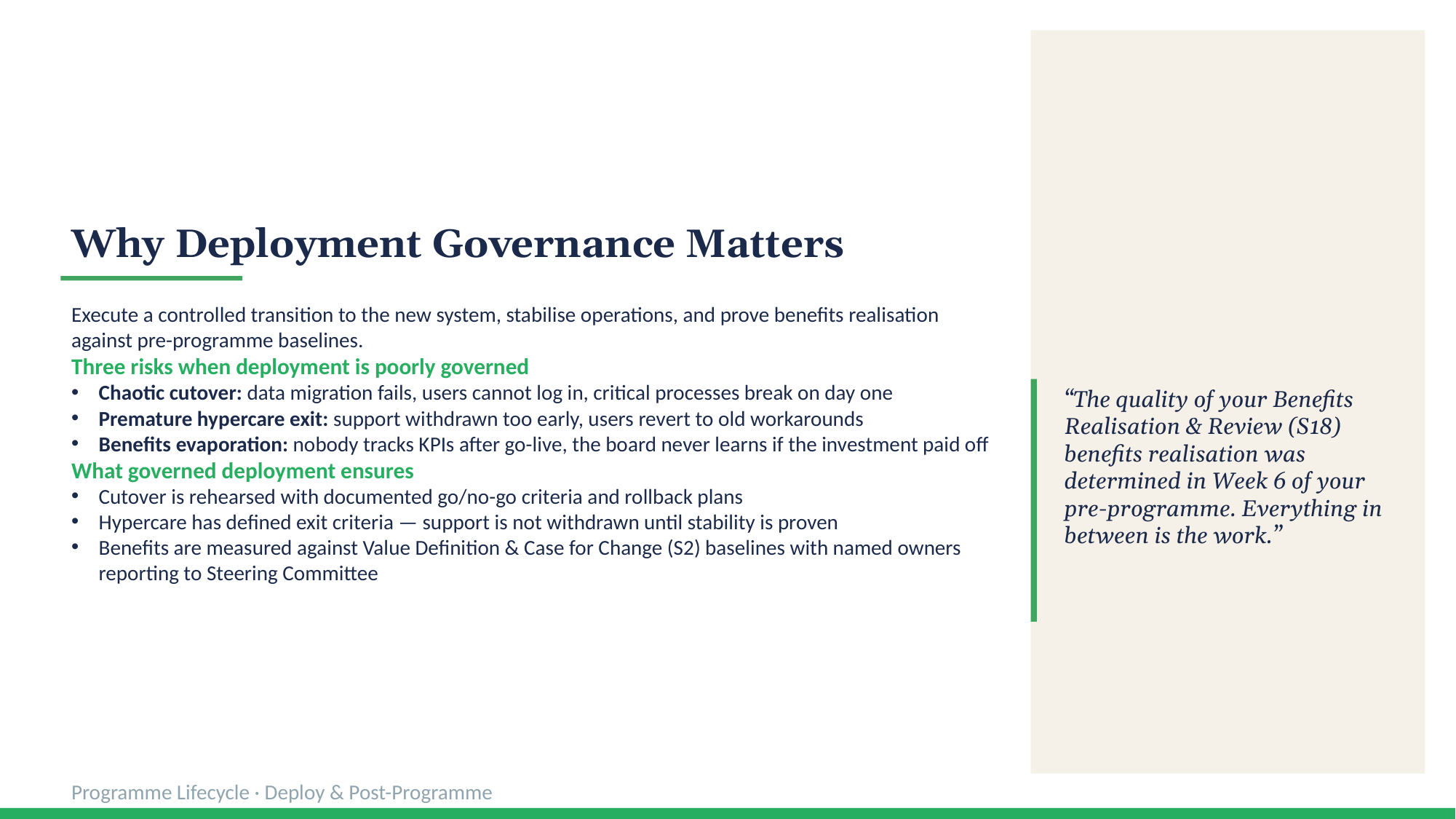

Why Deployment Governance Matters

Execute a controlled transition to the new system, stabilise operations, and prove benefits realisation against pre-programme baselines.
Three risks when deployment is poorly governed
Chaotic cutover: data migration fails, users cannot log in, critical processes break on day one
Premature hypercare exit: support withdrawn too early, users revert to old workarounds
Benefits evaporation: nobody tracks KPIs after go-live, the board never learns if the investment paid off
What governed deployment ensures
Cutover is rehearsed with documented go/no-go criteria and rollback plans
Hypercare has defined exit criteria — support is not withdrawn until stability is proven
Benefits are measured against Value Definition & Case for Change (S2) baselines with named owners reporting to Steering Committee

“The quality of your Benefits Realisation & Review (S18) benefits realisation was determined in Week 6 of your pre-programme. Everything in between is the work.”
Programme Lifecycle · Deploy & Post-Programme